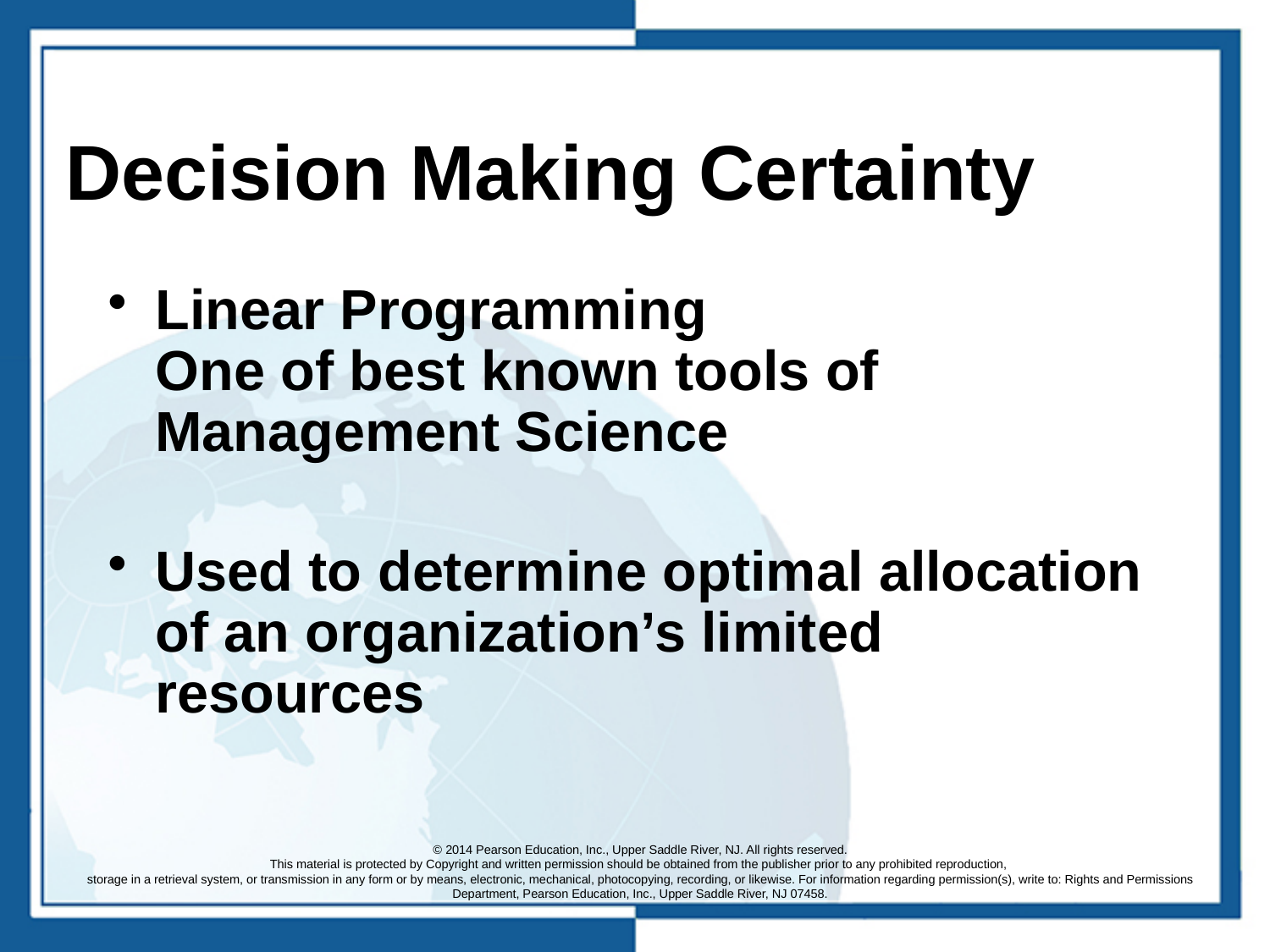

# Decision Making Certainty
Linear Programming
One of best known tools of Management Science
Used to determine optimal allocation of an organization’s limited resources